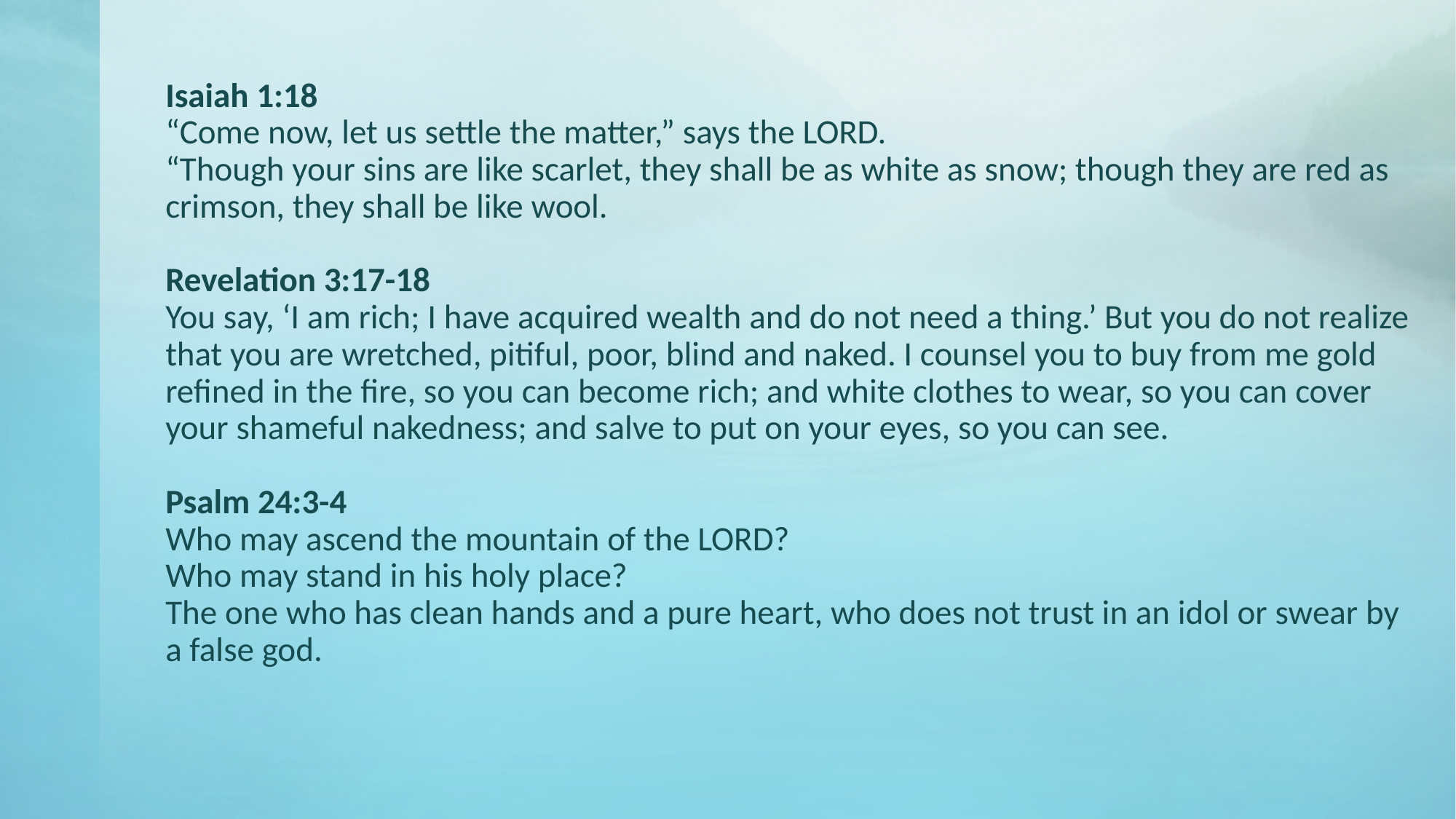

Isaiah 1:18
“Come now, let us settle the matter,” says the LORD.
“Though your sins are like scarlet, they shall be as white as snow; though they are red as crimson, they shall be like wool.

Revelation 3:17-18
You say, ‘I am rich; I have acquired wealth and do not need a thing.’ But you do not realize that you are wretched, pitiful, poor, blind and naked. I counsel you to buy from me gold refined in the fire, so you can become rich; and white clothes to wear, so you can cover your shameful nakedness; and salve to put on your eyes, so you can see.

Psalm 24:3-4
Who may ascend the mountain of the LORD?
Who may stand in his holy place?
The one who has clean hands and a pure heart, who does not trust in an idol or swear by a false god.